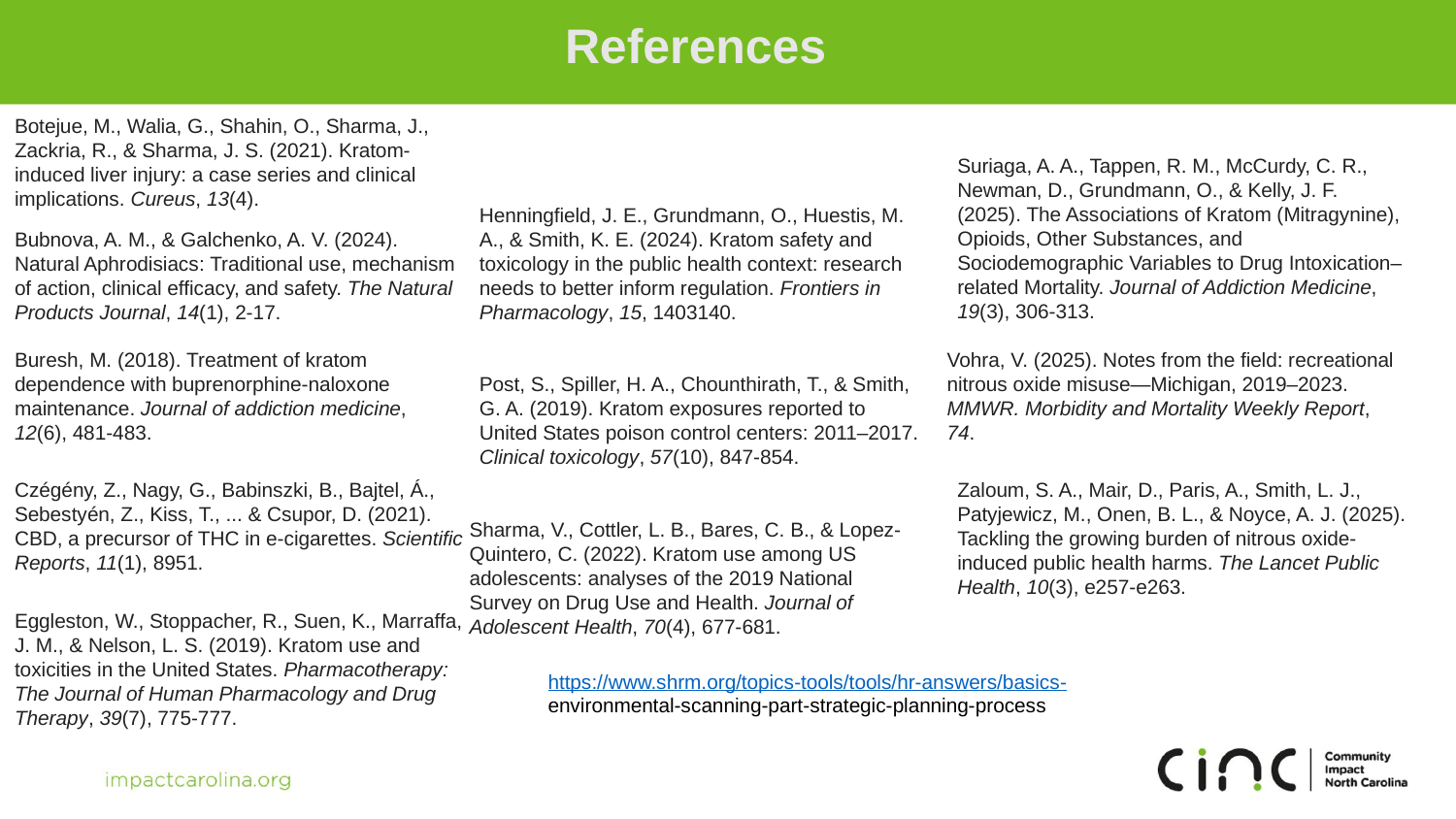

References

Botejue, M., Walia, G., Shahin, O., Sharma, J., Zackria, R., & Sharma, J. S. (2021). Kratom-induced liver injury: a case series and clinical implications. Cureus, 13(4).
Suriaga, A. A., Tappen, R. M., McCurdy, C. R., Newman, D., Grundmann, O., & Kelly, J. F. (2025). The Associations of Kratom (Mitragynine), Opioids, Other Substances, and Sociodemographic Variables to Drug Intoxication–related Mortality. Journal of Addiction Medicine, 19(3), 306-313.
Henningfield, J. E., Grundmann, O., Huestis, M. A., & Smith, K. E. (2024). Kratom safety and toxicology in the public health context: research needs to better inform regulation. Frontiers in Pharmacology, 15, 1403140.
Bubnova, A. M., & Galchenko, A. V. (2024). Natural Aphrodisiacs: Traditional use, mechanism of action, clinical efficacy, and safety. The Natural Products Journal, 14(1), 2-17.
Buresh, M. (2018). Treatment of kratom dependence with buprenorphine-naloxone maintenance. Journal of addiction medicine, 12(6), 481-483.
Vohra, V. (2025). Notes from the field: recreational nitrous oxide misuse—Michigan, 2019–2023. MMWR. Morbidity and Mortality Weekly Report, 74.
Post, S., Spiller, H. A., Chounthirath, T., & Smith, G. A. (2019). Kratom exposures reported to United States poison control centers: 2011–2017. Clinical toxicology, 57(10), 847-854.
Zaloum, S. A., Mair, D., Paris, A., Smith, L. J., Patyjewicz, M., Onen, B. L., & Noyce, A. J. (2025). Tackling the growing burden of nitrous oxide-induced public health harms. The Lancet Public Health, 10(3), e257-e263.
Czégény, Z., Nagy, G., Babinszki, B., Bajtel, Á., Sebestyén, Z., Kiss, T., ... & Csupor, D. (2021). CBD, a precursor of THC in e-cigarettes. Scientific Reports, 11(1), 8951.
Sharma, V., Cottler, L. B., Bares, C. B., & Lopez-Quintero, C. (2022). Kratom use among US adolescents: analyses of the 2019 National Survey on Drug Use and Health. Journal of Adolescent Health, 70(4), 677-681.
Eggleston, W., Stoppacher, R., Suen, K., Marraffa, J. M., & Nelson, L. S. (2019). Kratom use and toxicities in the United States. Pharmacotherapy: The Journal of Human Pharmacology and Drug Therapy, 39(7), 775-777.
https://www.shrm.org/topics-tools/tools/hr-answers/basics-
environmental-scanning-part-strategic-planning-process